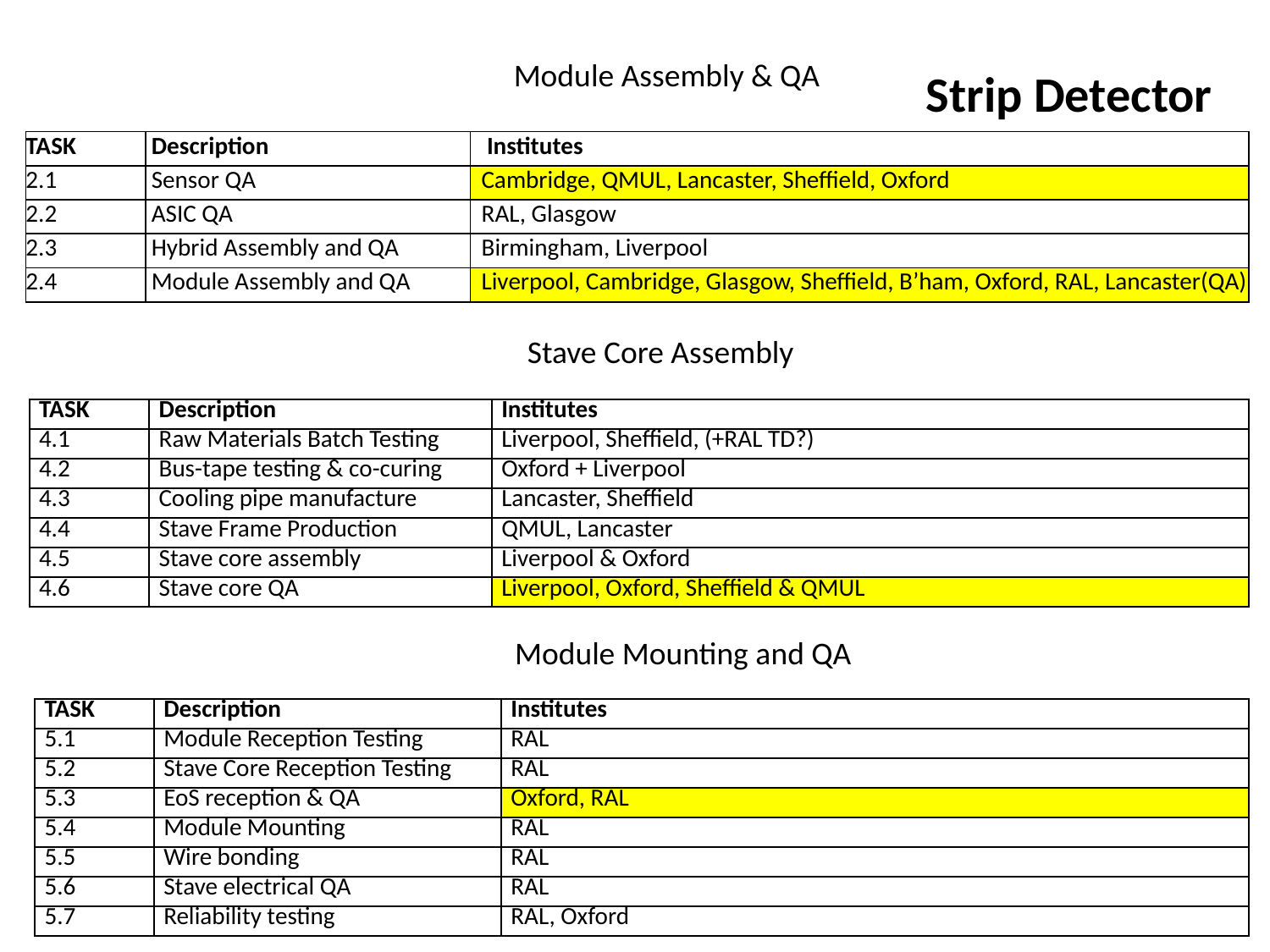

Module Assembly & QA
Strip Detector
| TASK | Description | Institutes |
| --- | --- | --- |
| 2.1 | Sensor QA | Cambridge, QMUL, Lancaster, Sheffield, Oxford |
| 2.2 | ASIC QA | RAL, Glasgow |
| 2.3 | Hybrid Assembly and QA | Birmingham, Liverpool |
| 2.4 | Module Assembly and QA | Liverpool, Cambridge, Glasgow, Sheffield, B’ham, Oxford, RAL, Lancaster(QA) |
Stave Core Assembly
| TASK | Description | Institutes |
| --- | --- | --- |
| 4.1 | Raw Materials Batch Testing | Liverpool, Sheffield, (+RAL TD?) |
| 4.2 | Bus-tape testing & co-curing | Oxford + Liverpool |
| 4.3 | Cooling pipe manufacture | Lancaster, Sheffield |
| 4.4 | Stave Frame Production | QMUL, Lancaster |
| 4.5 | Stave core assembly | Liverpool & Oxford |
| 4.6 | Stave core QA | Liverpool, Oxford, Sheffield & QMUL |
Module Mounting and QA
| TASK | Description | Institutes |
| --- | --- | --- |
| 5.1 | Module Reception Testing | RAL |
| 5.2 | Stave Core Reception Testing | RAL |
| 5.3 | EoS reception & QA | Oxford, RAL |
| 5.4 | Module Mounting | RAL |
| 5.5 | Wire bonding | RAL |
| 5.6 | Stave electrical QA | RAL |
| 5.7 | Reliability testing | RAL, Oxford |